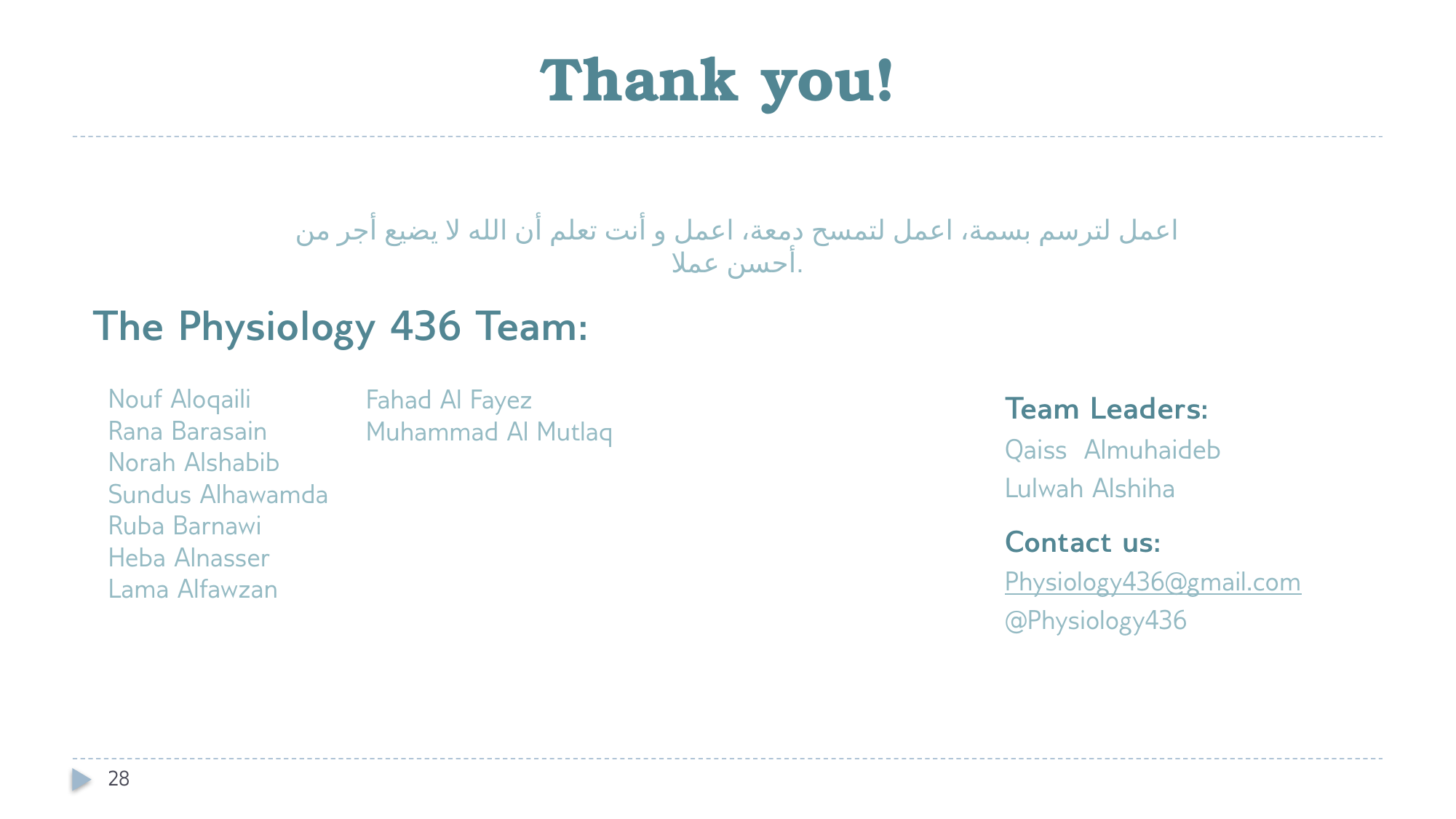

# Thank you!
اعمل لترسم بسمة، اعمل لتمسح دمعة، اعمل و أنت تعلم أن الله لا يضيع أجر من أحسن عملا.
The Physiology 436 Team:
Nouf Aloqaili
Rana Barasain
Norah Alshabib
Sundus Alhawamda
Ruba Barnawi
Heba Alnasser
Lama Alfawzan
Team Leaders:
Qaiss  Almuhaideb
Lulwah Alshiha

Fahad Al Fayez
Muhammad Al Mutlaq
Contact us:
Physiology436@gmail.com
@Physiology436

28